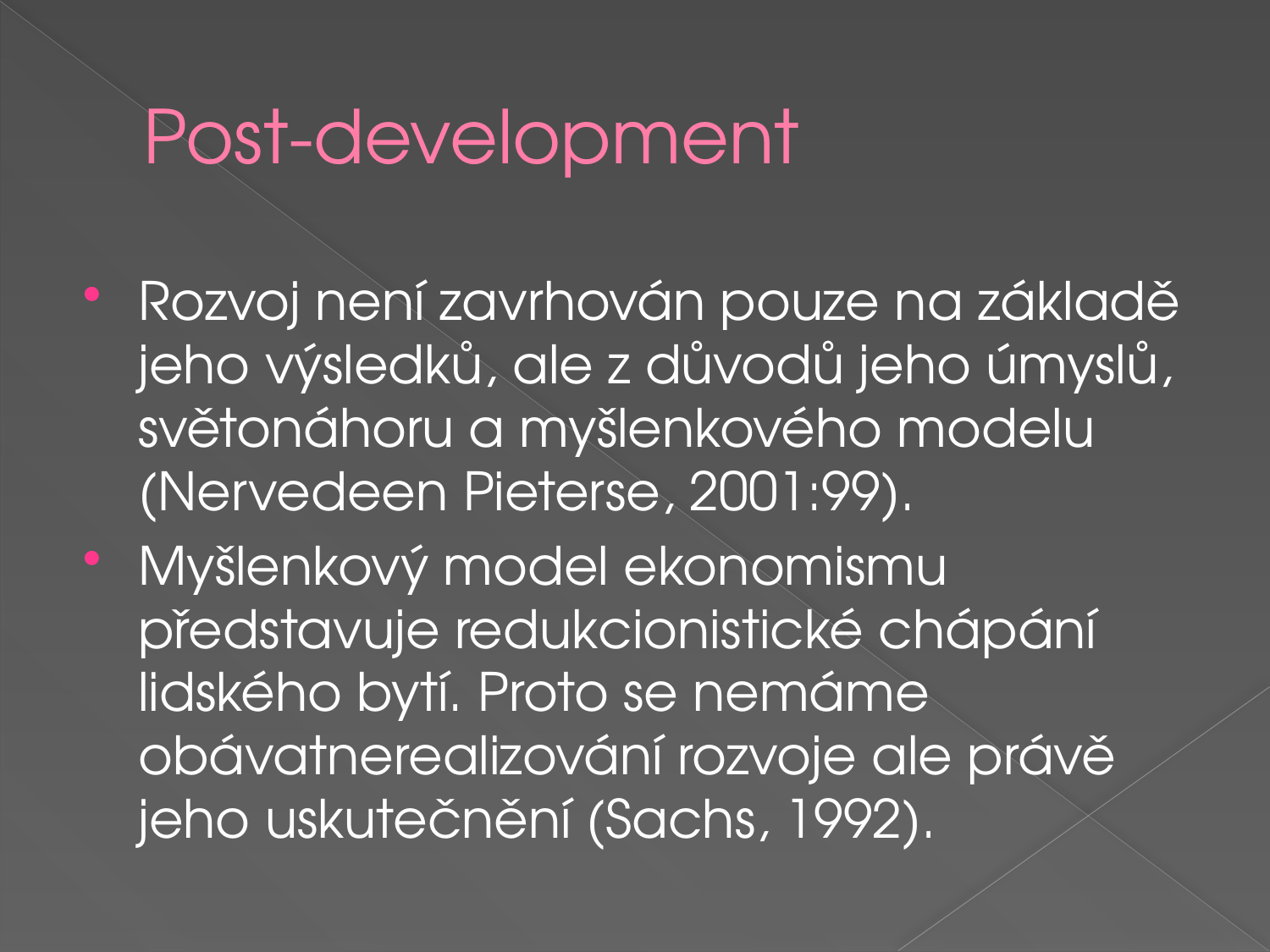

# Post-development
Rozvoj není zavrhován pouze na základě jeho výsledků, ale z důvodů jeho úmyslů, světonáhoru a myšlenkového modelu (Nervedeen Pieterse, 2001:99).
Myšlenkový model ekonomismu představuje redukcionistické chápání lidského bytí. Proto se nemáme obávatnerealizování rozvoje ale právě jeho uskutečnění (Sachs, 1992).